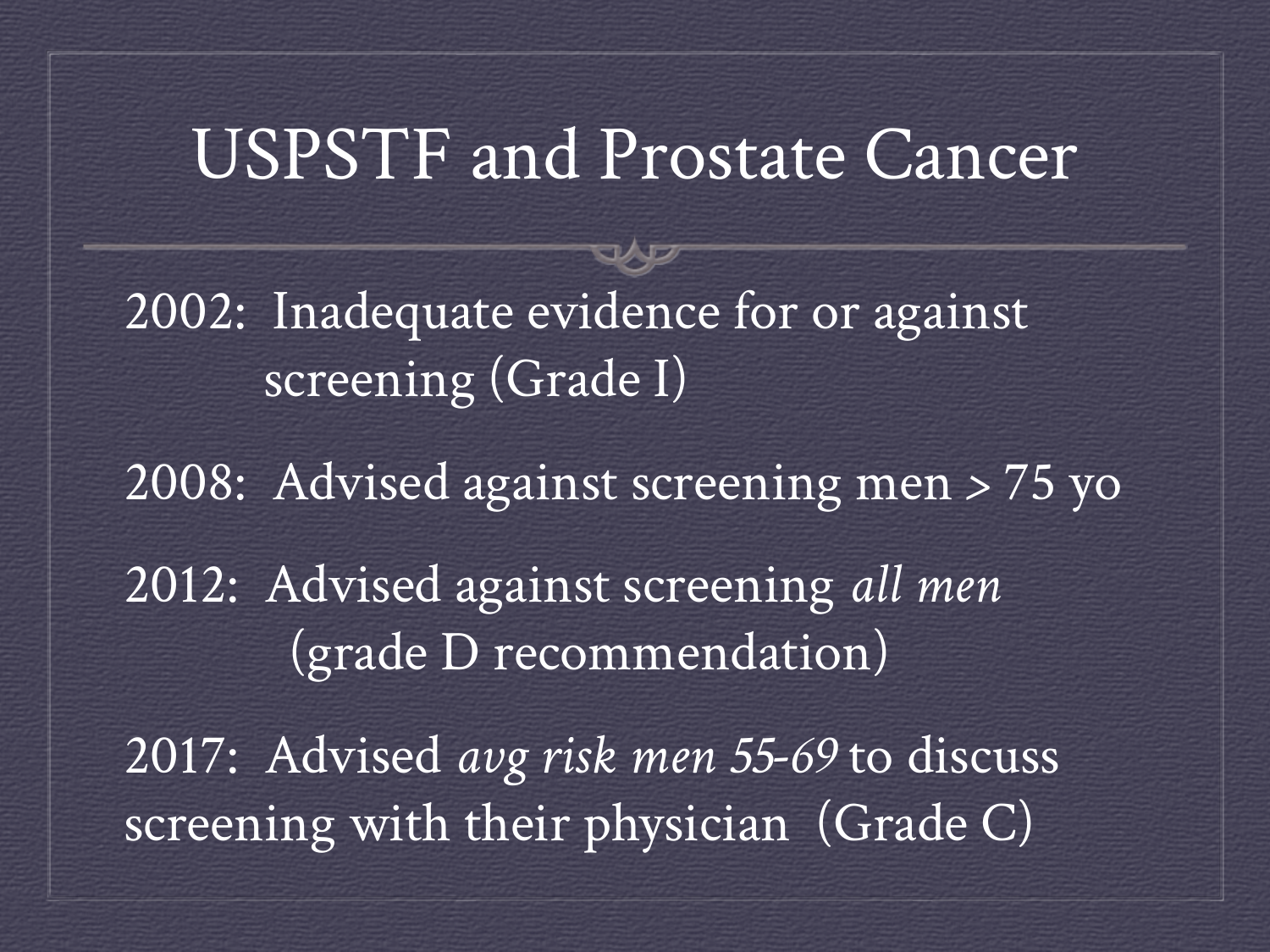

# USPSTF and Prostate Cancer
2002:  Inadequate evidence for or against 	 	 screening (Grade I)
2008:  Advised against screening men > 75 yo
2012:  Advised against screening all men       	 	   (grade D recommendation)
2017:  Advised avg risk men 55-69 to discuss 	screening with their physician  (Grade C)